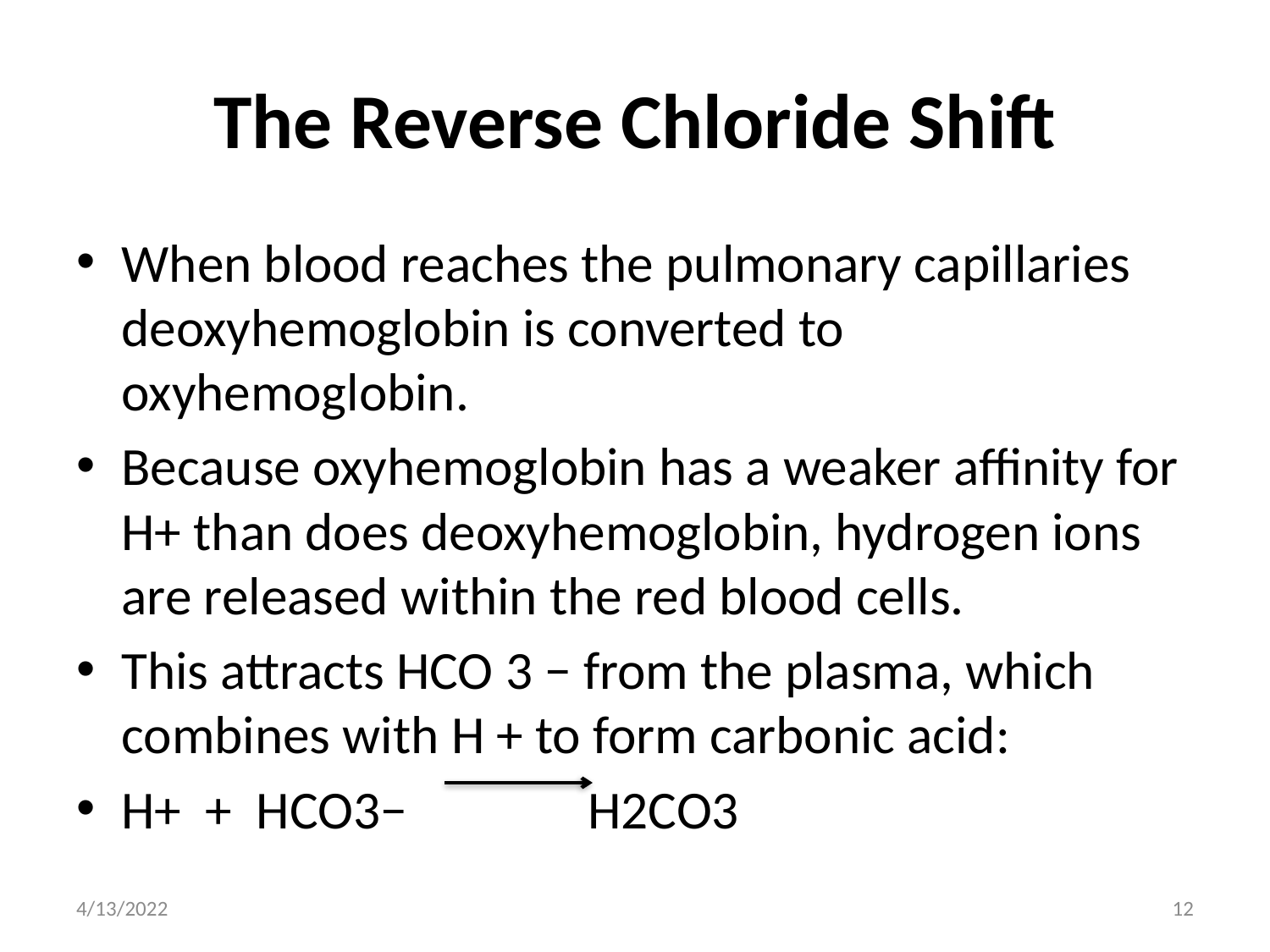

# The Reverse Chloride Shift
When blood reaches the pulmonary capillaries deoxyhemoglobin is converted to oxyhemoglobin.
Because oxyhemoglobin has a weaker affinity for H+ than does deoxyhemoglobin, hydrogen ions are released within the red blood cells.
This attracts HCO 3 − from the plasma, which combines with H + to form carbonic acid:
H+  +  HCO3−               H2CO3
4/13/2022
12